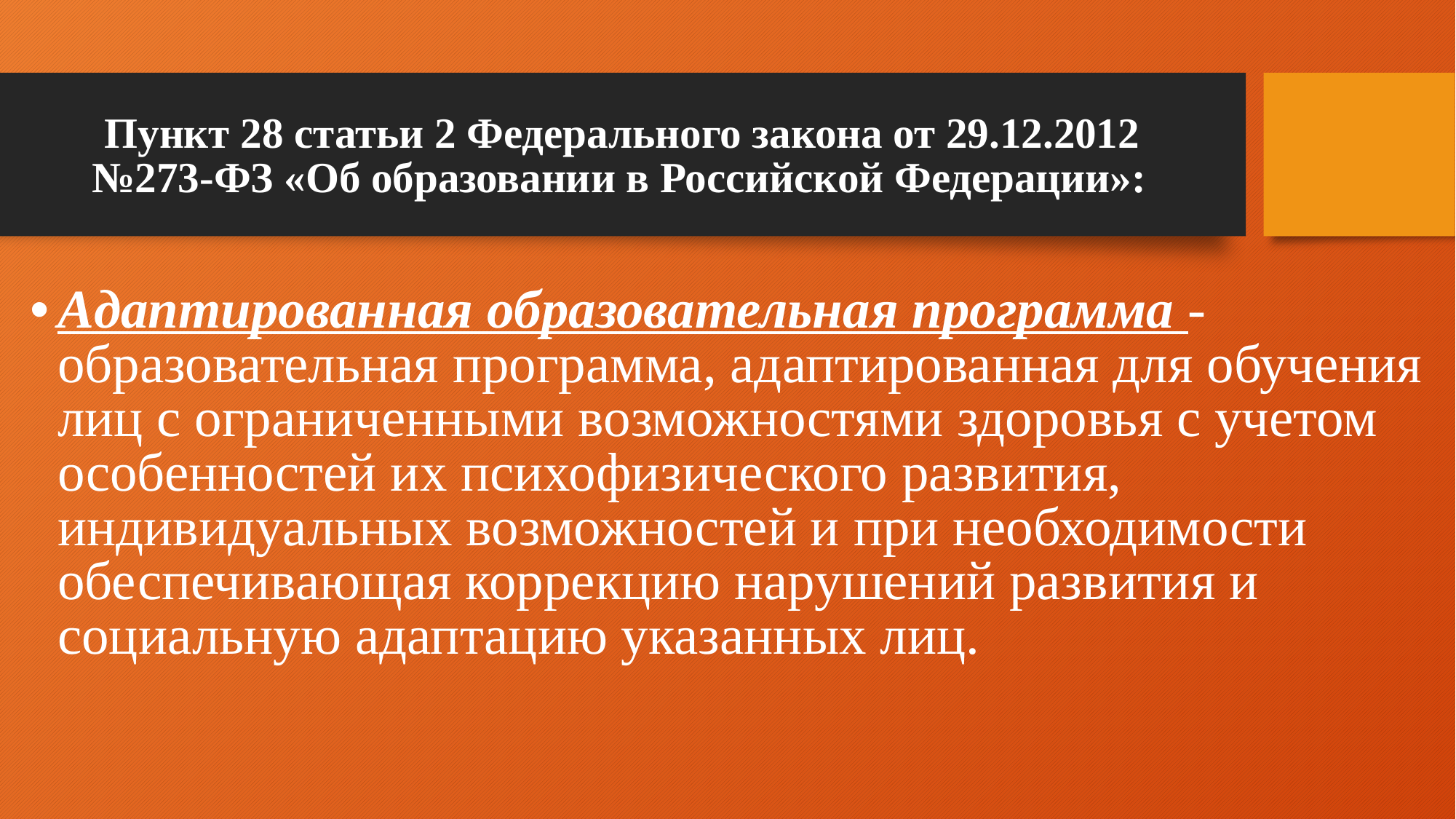

# Пункт 28 статьи 2 Федерального закона от 29.12.2012 №273-ФЗ «Об образовании в Российской Федерации»:
Адаптированная образовательная программа - образовательная программа, адаптированная для обучения лиц с ограниченными возможностями здоровья с учетом особенностей их психофизического развития, индивидуальных возможностей и при необходимости обеспечивающая коррекцию нарушений развития и социальную адаптацию указанных лиц.